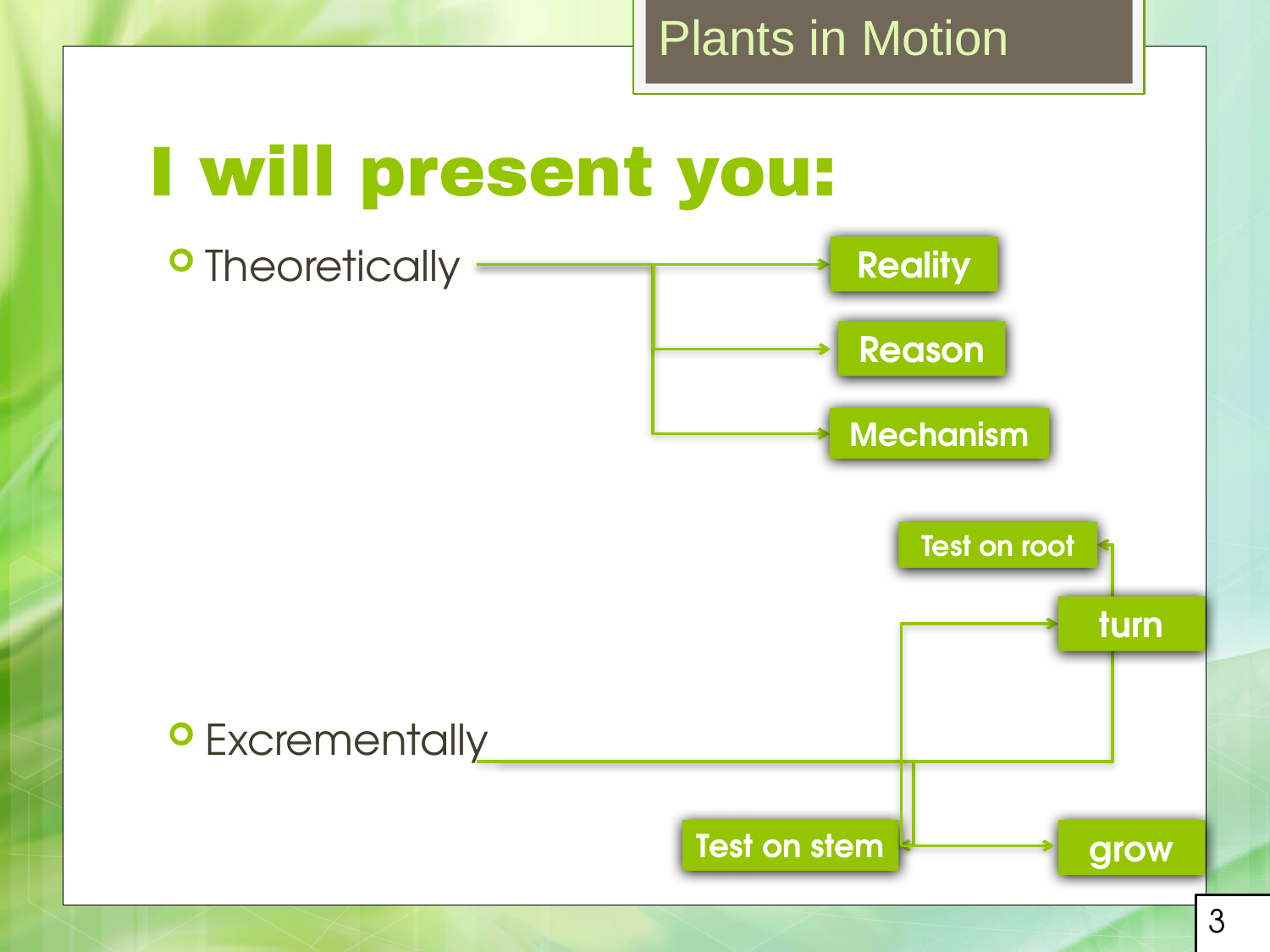

Plants in Motion
# I will present you:
Theoretically

Excrementally

Reality
Reason
Mechanism
Test on root
turn
Test on stem
grow
3